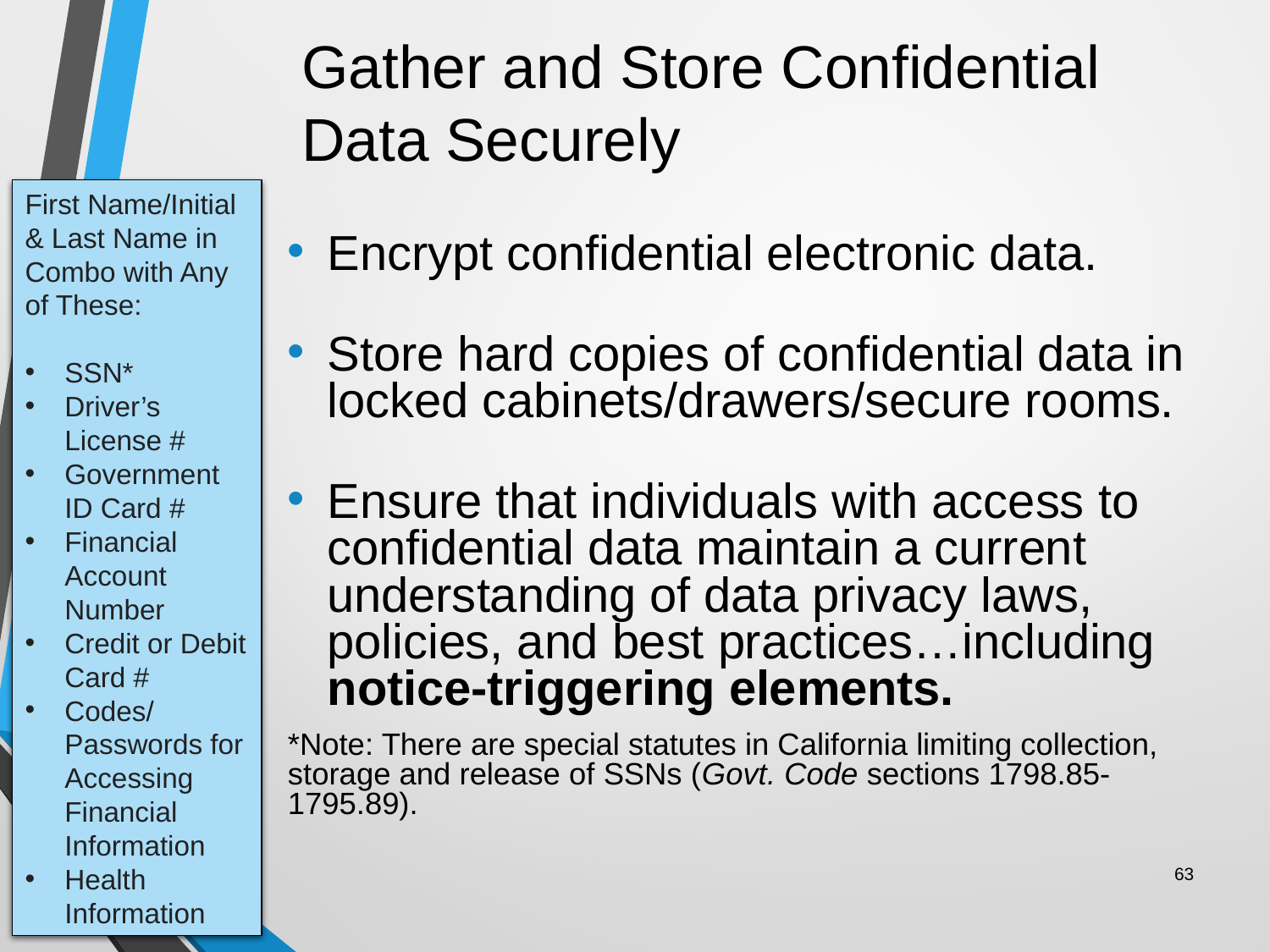

# Gather and Store Confidential Data Securely
First Name/Initial & Last Name in Combo with Any of These:

SSN*
Driver’s License #
Government ID Card #
Financial Account Number
Credit or Debit Card #
Codes/ Passwords for Accessing Financial Information
Health Information
Encrypt confidential electronic data.

Store hard copies of confidential data in locked cabinets/drawers/secure rooms.

Ensure that individuals with access to confidential data maintain a current understanding of data privacy laws, policies, and best practices…including notice-triggering elements.
*Note: There are special statutes in California limiting collection, storage and release of SSNs (Govt. Code sections 1798.85-1795.89).
63